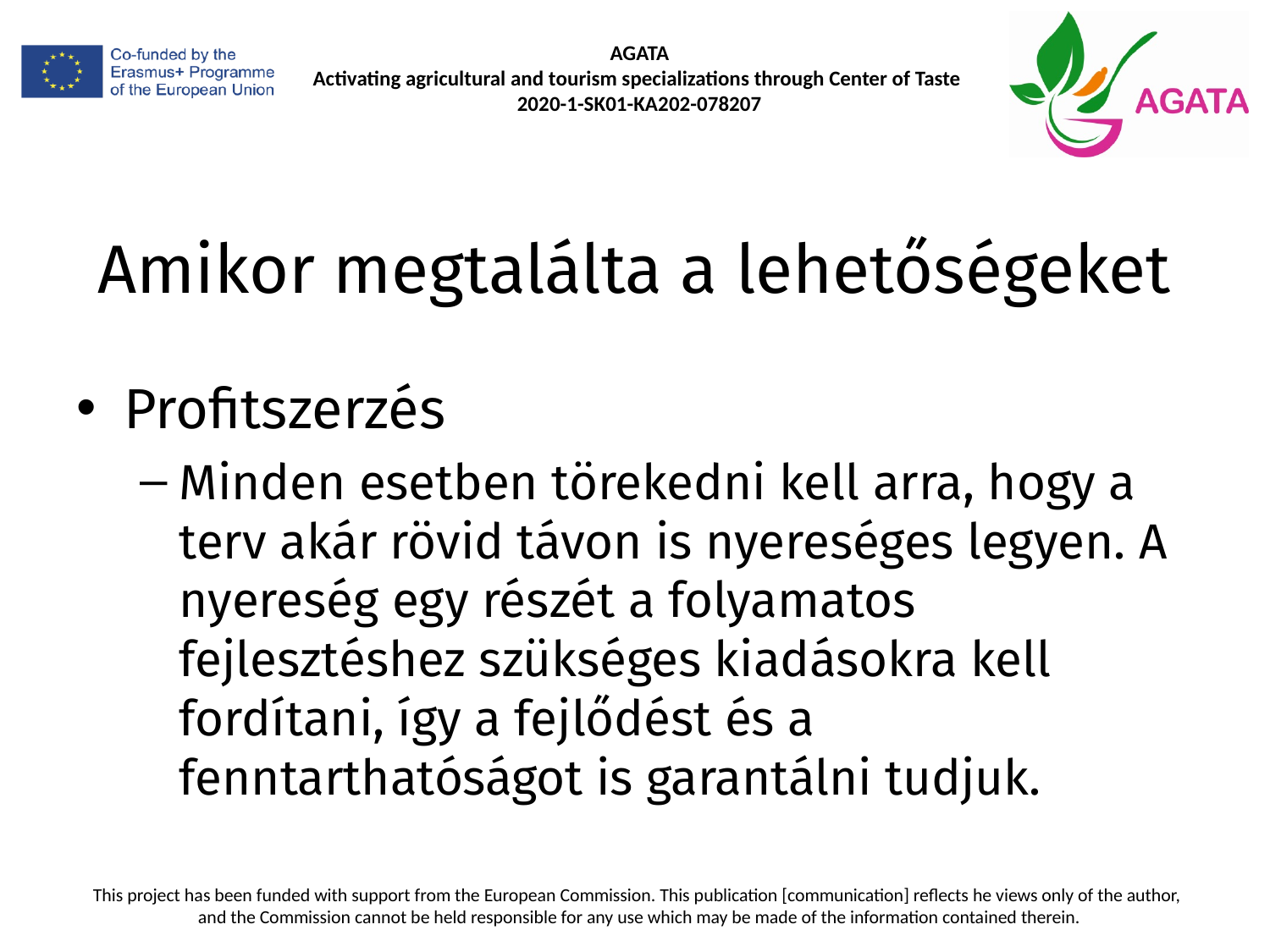

# Amikor megtalálta a lehetőségeket
Profitszerzés
Minden esetben törekedni kell arra, hogy a terv akár rövid távon is nyereséges legyen. A nyereség egy részét a folyamatos fejlesztéshez szükséges kiadásokra kell fordítani, így a fejlődést és a fenntarthatóságot is garantálni tudjuk.